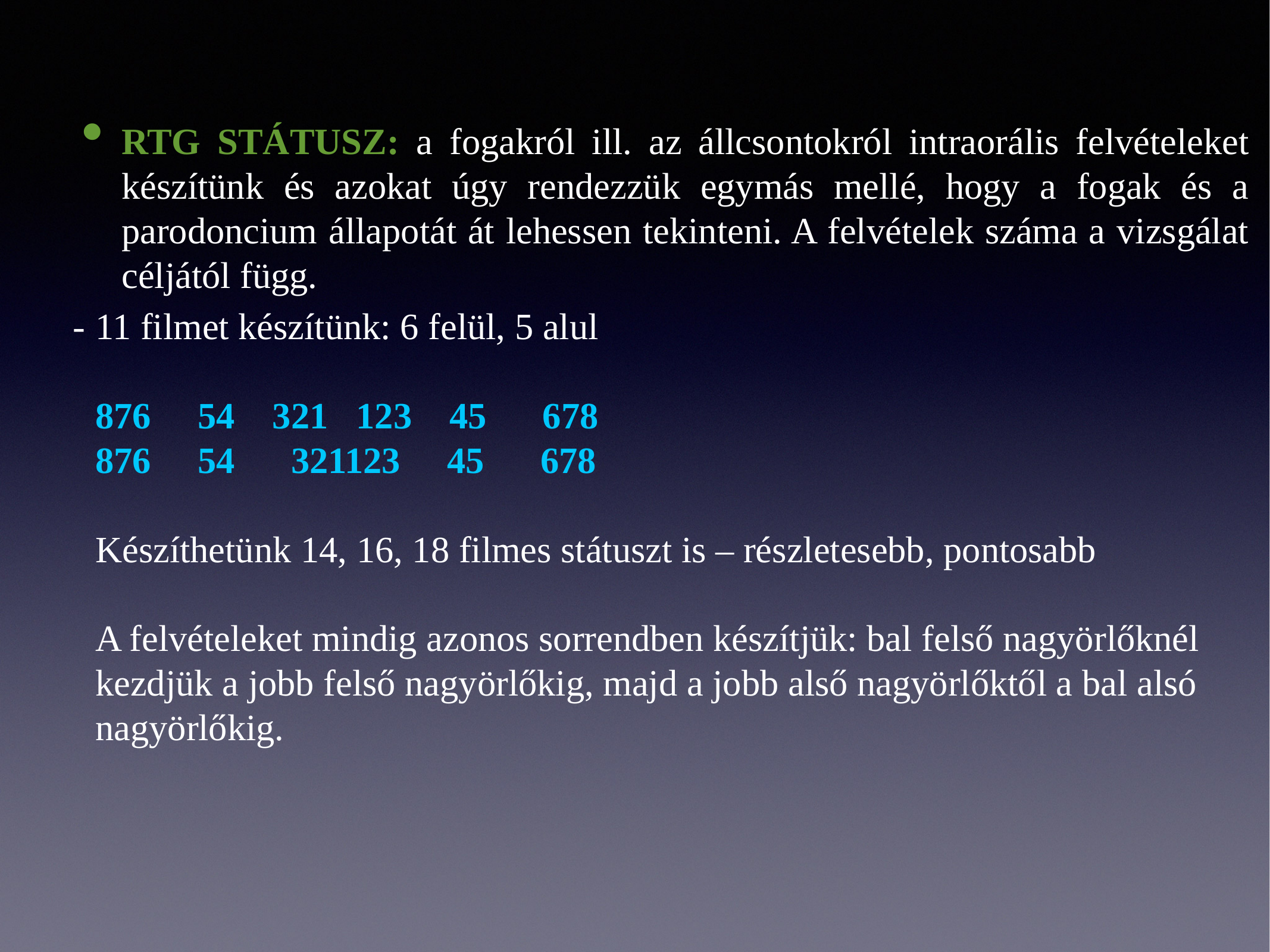

#
RTG STÁTUSZ: a fogakról ill. az állcsontokról intraorális felvételeket készítünk és azokat úgy rendezzük egymás mellé, hogy a fogak és a parodoncium állapotát át lehessen tekinteni. A felvételek száma a vizsgálat céljától függ.
-	11 filmet készítünk: 6 felül, 5 alul

876     54    321   123    45      678
876     54      321123     45      678

Készíthetünk 14, 16, 18 filmes státuszt is – részletesebb, pontosabb

A felvételeket mindig azonos sorrendben készítjük: bal felső nagyörlőknél kezdjük a jobb felső nagyörlőkig, majd a jobb alső nagyörlőktől a bal alsó nagyörlőkig.